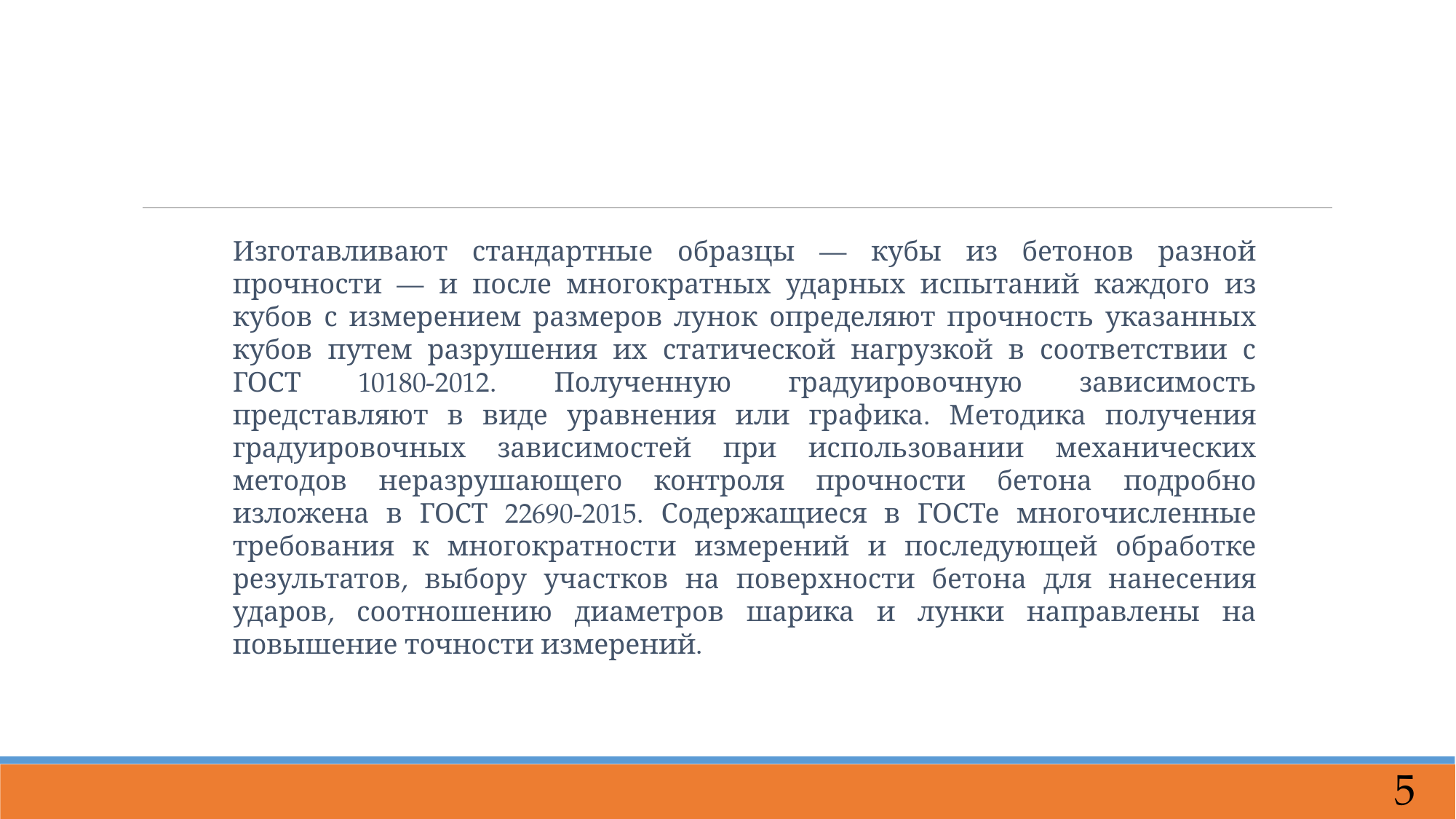

Изготавливают стандартные образцы — кубы из бетонов разной прочности — и после многократных ударных испытаний каждого из кубов с измерением размеров лунок определяют прочность указанных кубов путем разрушения их статической нагрузкой в соответствии с ГОСТ 10180-2012. Полученную градуировочную зависимость представляют в виде уравнения или графика. Методика получения градуировочных зависимостей при использовании механических методов неразрушающего контроля прочности бетона подробно изложена в ГОСТ 22690-2015. Содержащиеся в ГОСТе многочисленные требования к многократности измерений и последующей обработке результатов, выбору участков на поверхности бетона для нанесения ударов, соотношению диаметров шарика и лунки направлены на повышение точности измерений.
5